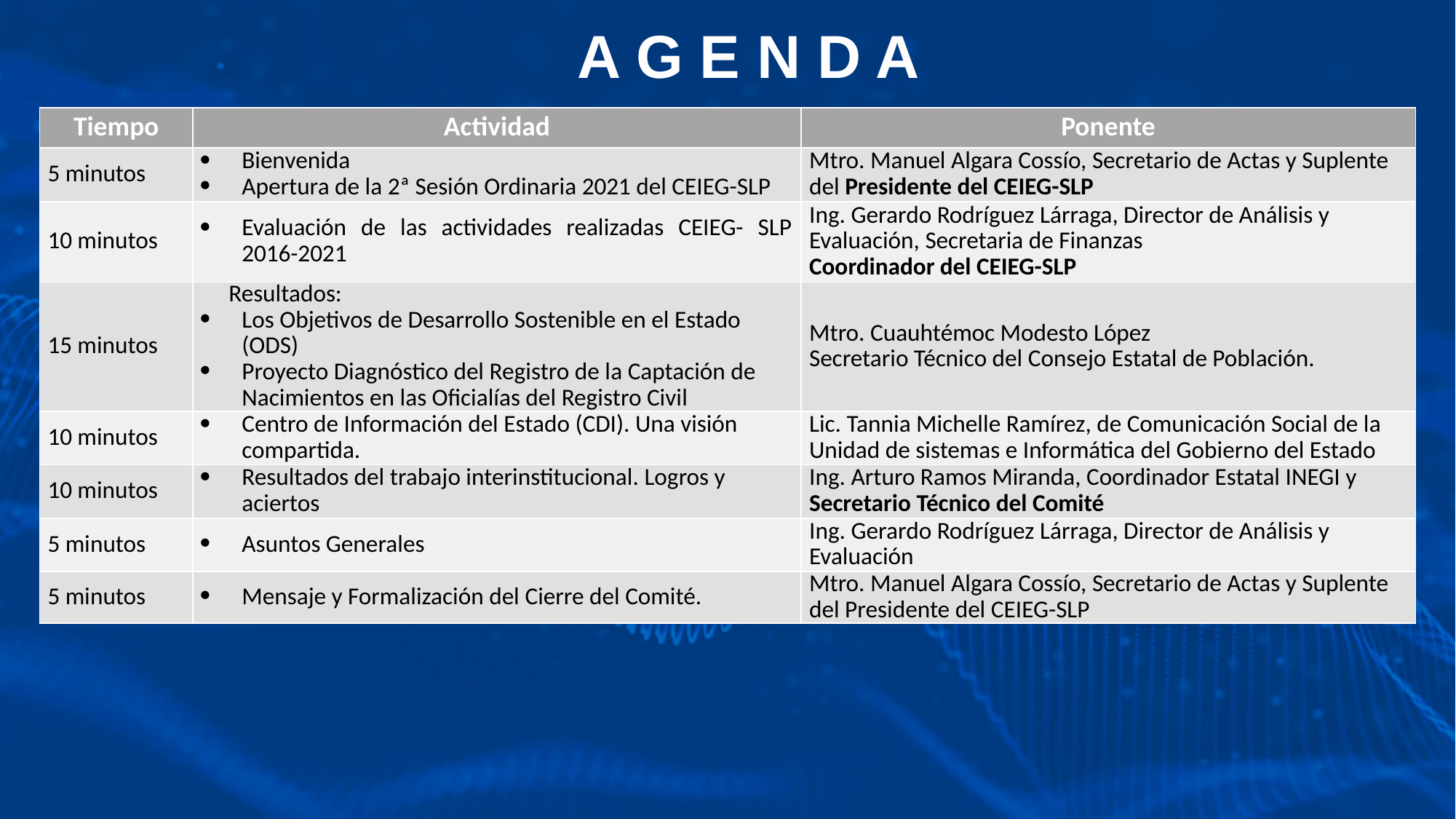

A G E N D A
| Tiempo | Actividad | Ponente |
| --- | --- | --- |
| 5 minutos | Bienvenida Apertura de la 2ª Sesión Ordinaria 2021 del CEIEG-SLP | Mtro. Manuel Algara Cossío, Secretario de Actas y Suplente del Presidente del CEIEG-SLP |
| 10 minutos | Evaluación de las actividades realizadas CEIEG- SLP 2016-2021 | Ing. Gerardo Rodríguez Lárraga, Director de Análisis y Evaluación, Secretaria de Finanzas Coordinador del CEIEG-SLP |
| 15 minutos | Resultados: Los Objetivos de Desarrollo Sostenible en el Estado (ODS) Proyecto Diagnóstico del Registro de la Captación de Nacimientos en las Oficialías del Registro Civil | Mtro. Cuauhtémoc Modesto López Secretario Técnico del Consejo Estatal de Población. |
| 10 minutos | Centro de Información del Estado (CDI). Una visión compartida. | Lic. Tannia Michelle Ramírez, de Comunicación Social de la Unidad de sistemas e Informática del Gobierno del Estado |
| 10 minutos | Resultados del trabajo interinstitucional. Logros y aciertos | Ing. Arturo Ramos Miranda, Coordinador Estatal INEGI y Secretario Técnico del Comité |
| 5 minutos | Asuntos Generales | Ing. Gerardo Rodríguez Lárraga, Director de Análisis y Evaluación |
| 5 minutos | Mensaje y Formalización del Cierre del Comité. | Mtro. Manuel Algara Cossío, Secretario de Actas y Suplente del Presidente del CEIEG-SLP |